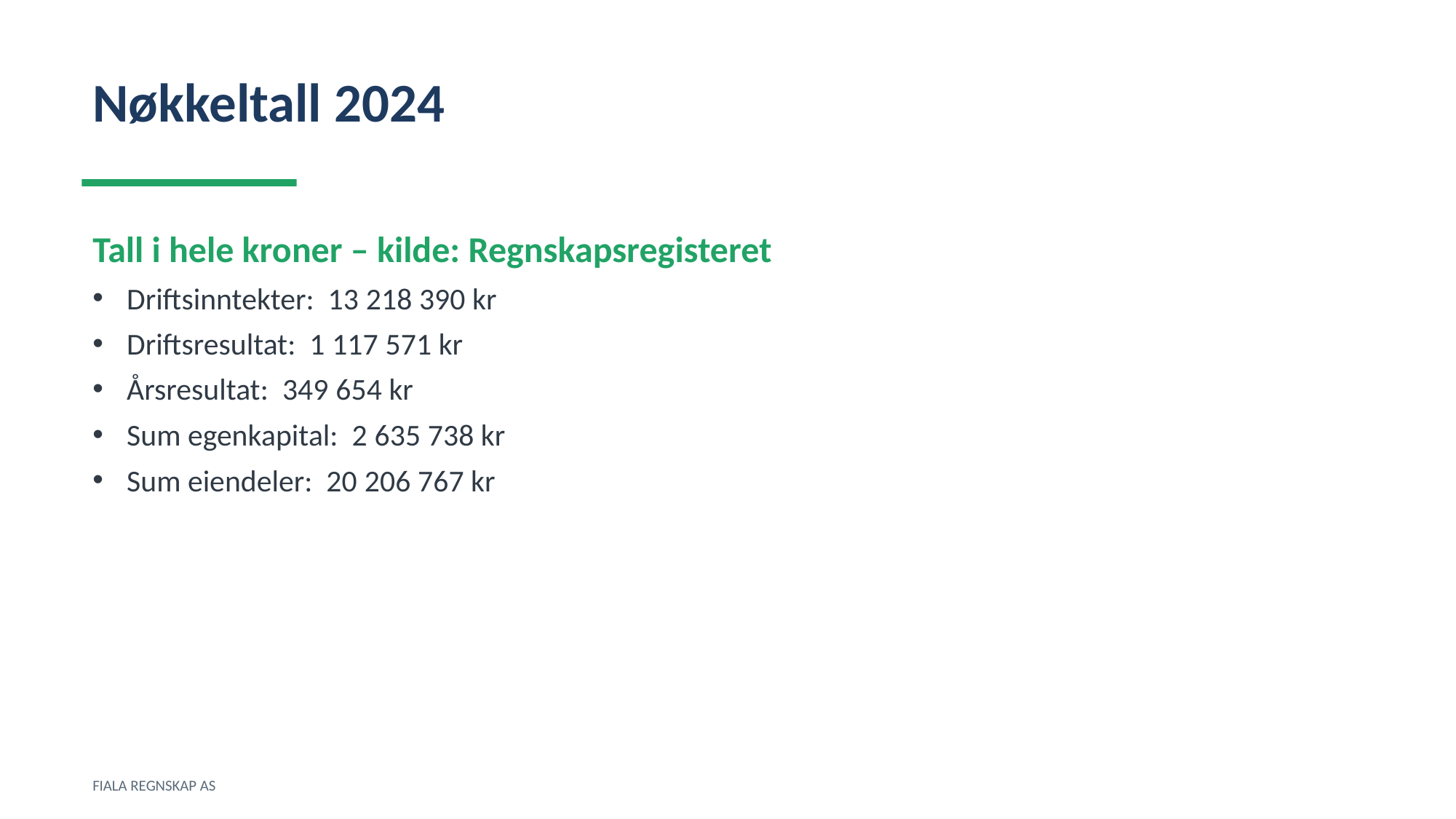

Nøkkeltall 2024

Tall i hele kroner – kilde: Regnskapsregisteret
Driftsinntekter:  13 218 390 kr
Driftsresultat:  1 117 571 kr
Årsresultat:  349 654 kr
Sum egenkapital:  2 635 738 kr
Sum eiendeler:  20 206 767 kr
FIALA REGNSKAP AS